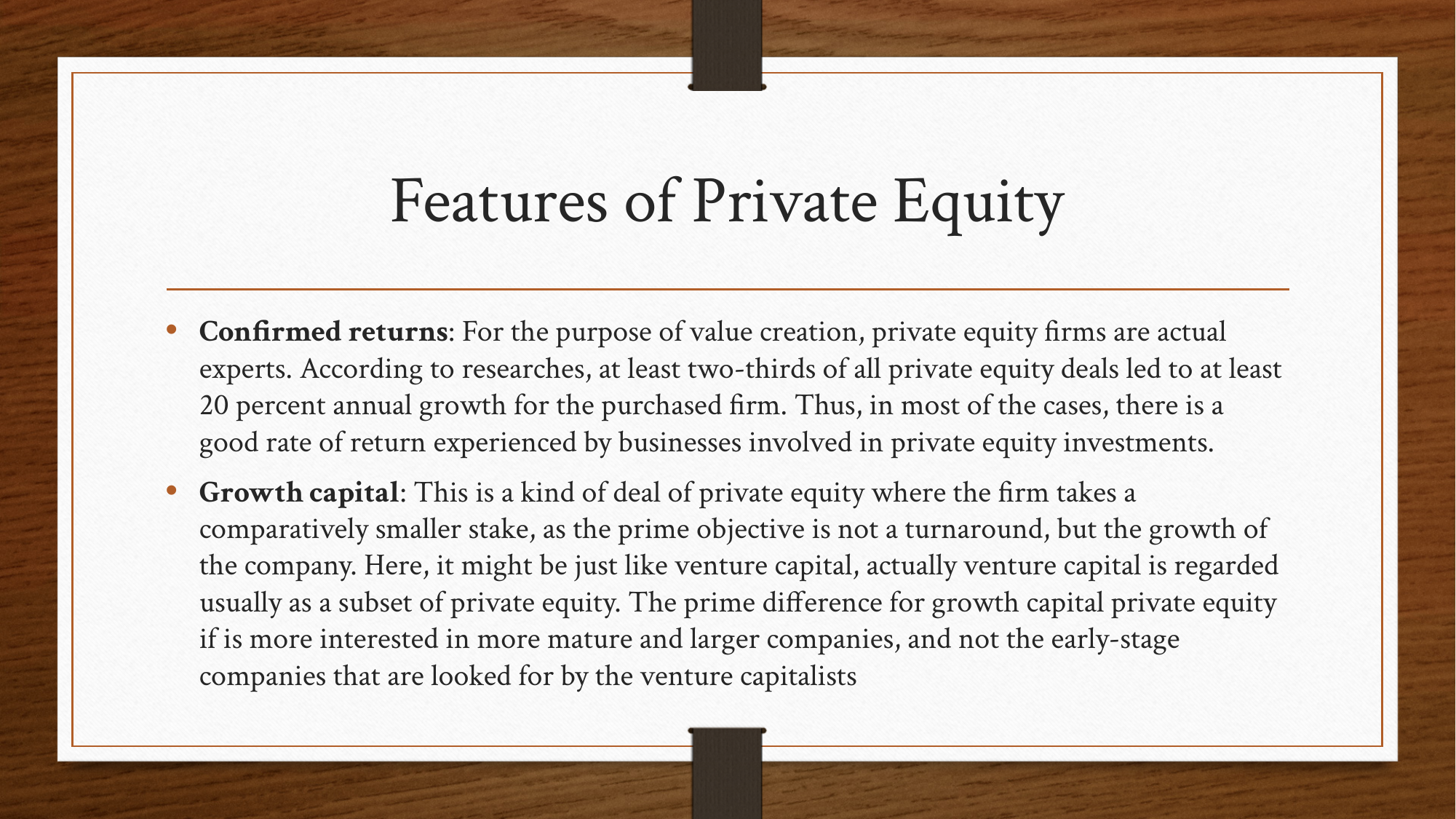

# Features of Private Equity
Confirmed returns: For the purpose of value creation, private equity firms are actual experts. According to researches, at least two-thirds of all private equity deals led to at least 20 percent annual growth for the purchased firm. Thus, in most of the cases, there is a good rate of return experienced by businesses involved in private equity investments.
Growth capital: This is a kind of deal of private equity where the firm takes a comparatively smaller stake, as the prime objective is not a turnaround, but the growth of the company. Here, it might be just like venture capital, actually venture capital is regarded usually as a subset of private equity. The prime difference for growth capital private equity if is more interested in more mature and larger companies, and not the early-stage companies that are looked for by the venture capitalists